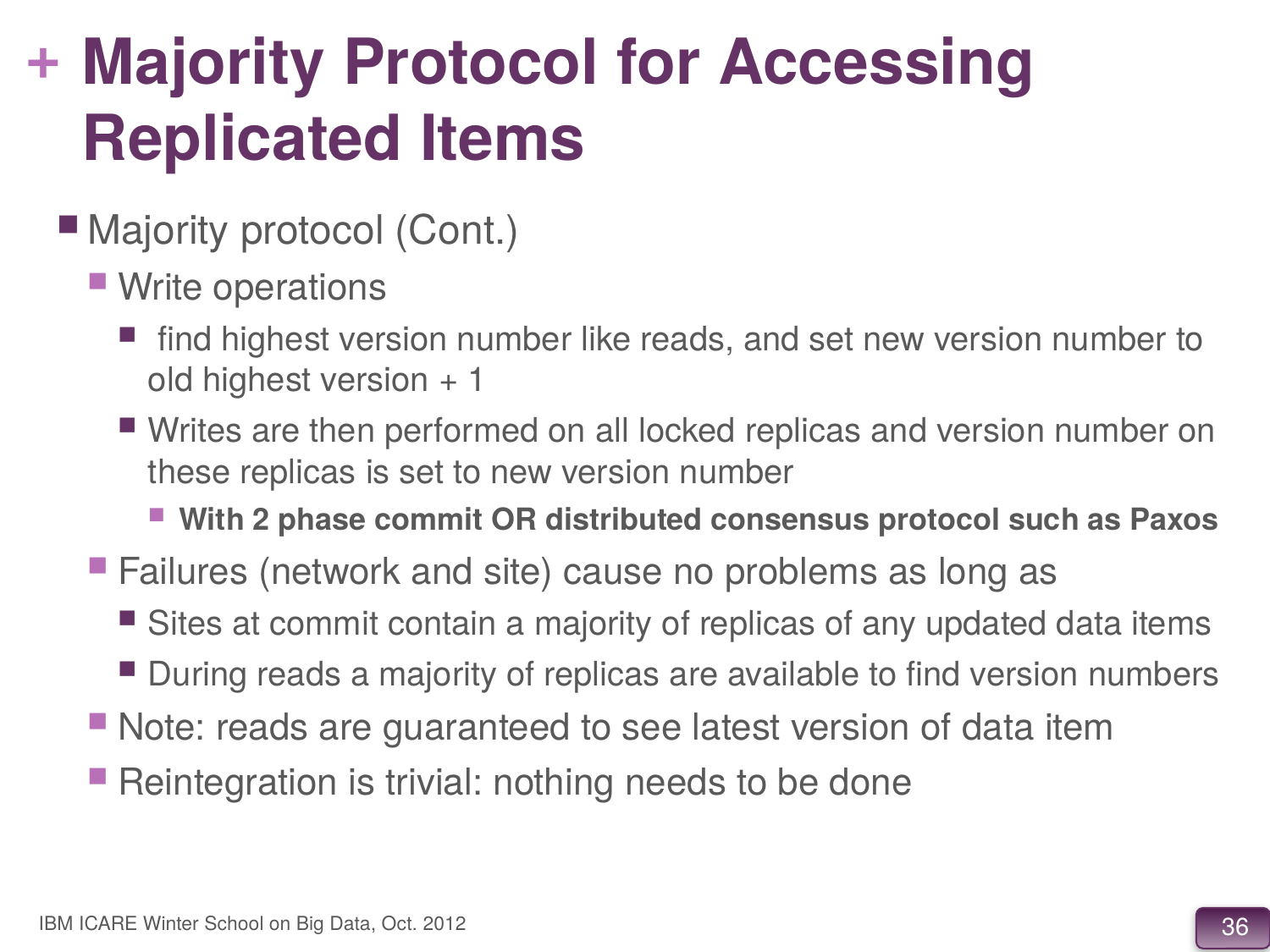

# Majority Protocol for Accessing Replicated Items
Majority protocol (Cont.)
Write operations
 find highest version number like reads, and set new version number to  old highest version + 1
Writes are then performed on all locked replicas and version number on these replicas is set to new version number
With 2 phase commit OR distributed consensus protocol such as Paxos
Failures (network and site) cause no problems as long as
Sites at commit contain a majority of replicas of any updated data items
During reads a majority of replicas are available to find version numbers
Note: reads are guaranteed to see latest version of data item
Reintegration is trivial: nothing needs to be done
IBM ICARE Winter School on Big Data, Oct. 2012